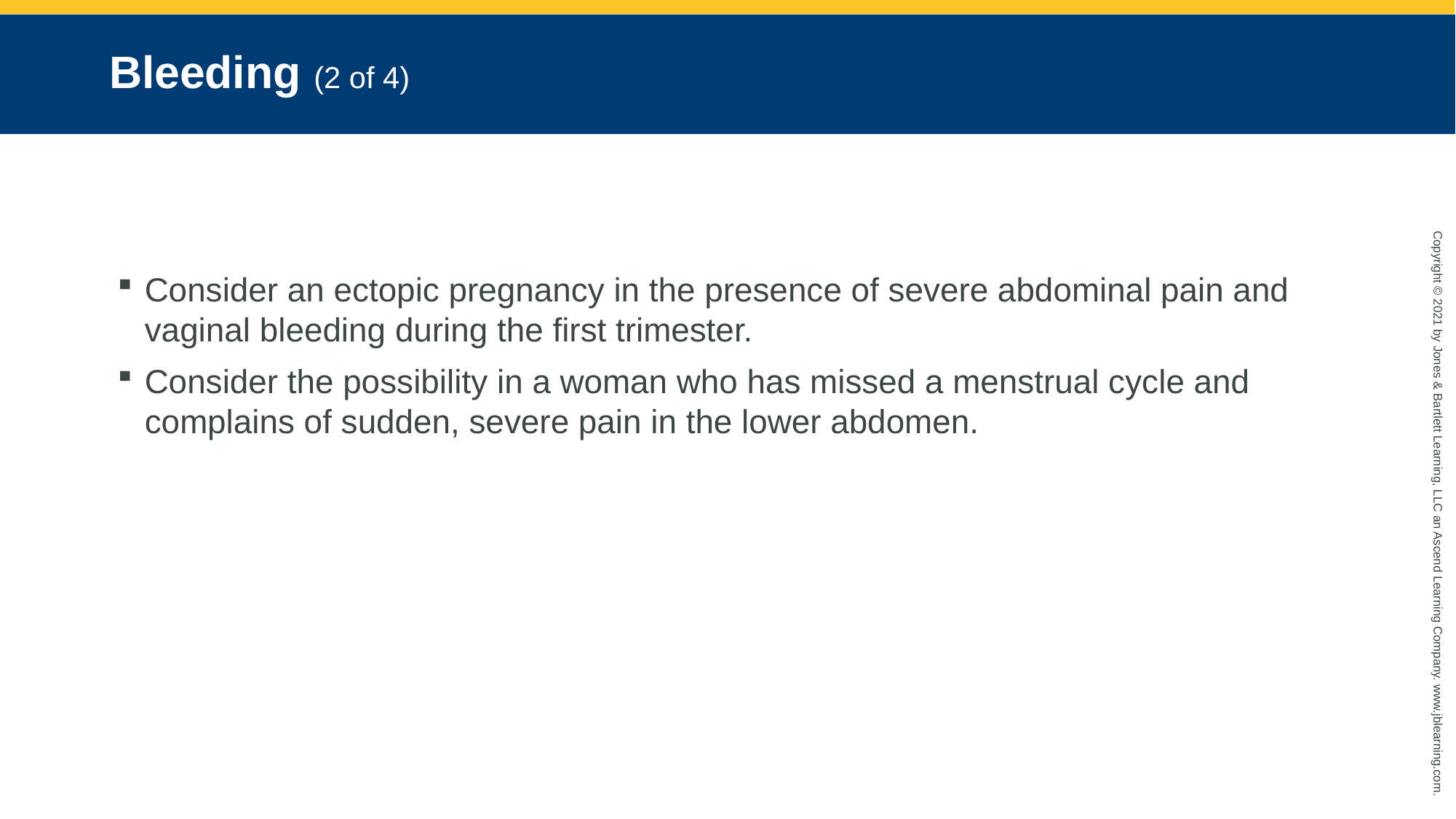

# Bleeding (2 of 4)
Consider an ectopic pregnancy in the presence of severe abdominal pain and vaginal bleeding during the first trimester.
Consider the possibility in a woman who has missed a menstrual cycle and complains of sudden, severe pain in the lower abdomen.